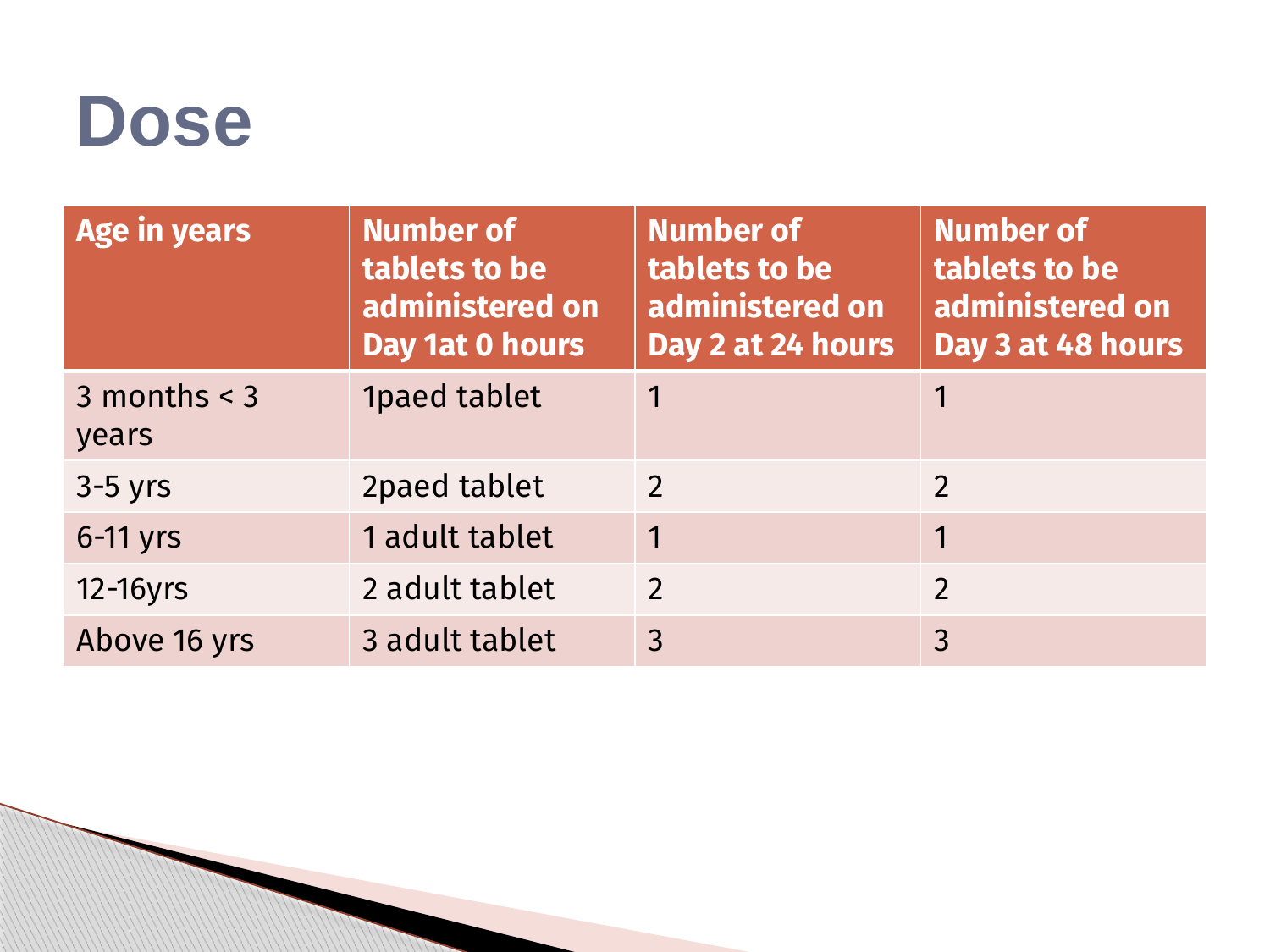

# Dose
| Age in years | Number of tablets to be administered on Day 1at 0 hours | Number of tablets to be administered on Day 2 at 24 hours | Number of tablets to be administered on Day 3 at 48 hours |
| --- | --- | --- | --- |
| 3 months < 3 years | 1paed tablet | 1 | 1 |
| 3-5 yrs | 2paed tablet | 2 | 2 |
| 6-11 yrs | 1 adult tablet | 1 | 1 |
| 12-16yrs | 2 adult tablet | 2 | 2 |
| Above 16 yrs | 3 adult tablet | 3 | 3 |